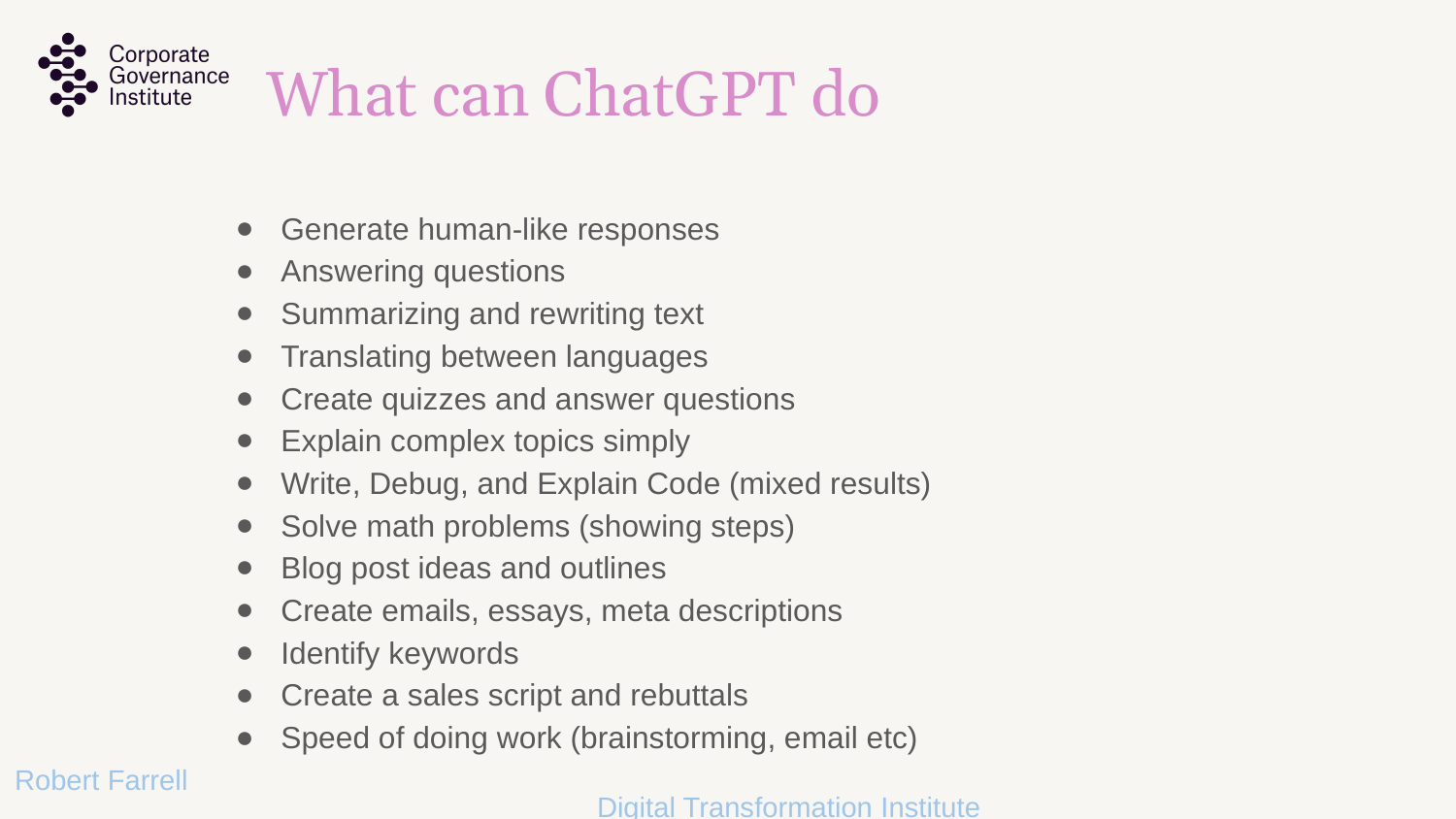

# What can ChatGPT do
Generate human-like responses
Answering questions
Summarizing and rewriting text
Translating between languages
Create quizzes and answer questions
Explain complex topics simply
Write, Debug, and Explain Code (mixed results)
Solve math problems (showing steps)
Blog post ideas and outlines
Create emails, essays, meta descriptions
Identify keywords
Create a sales script and rebuttals
Speed of doing work (brainstorming, email etc)
Robert Farrell												Digital Transformation Institute